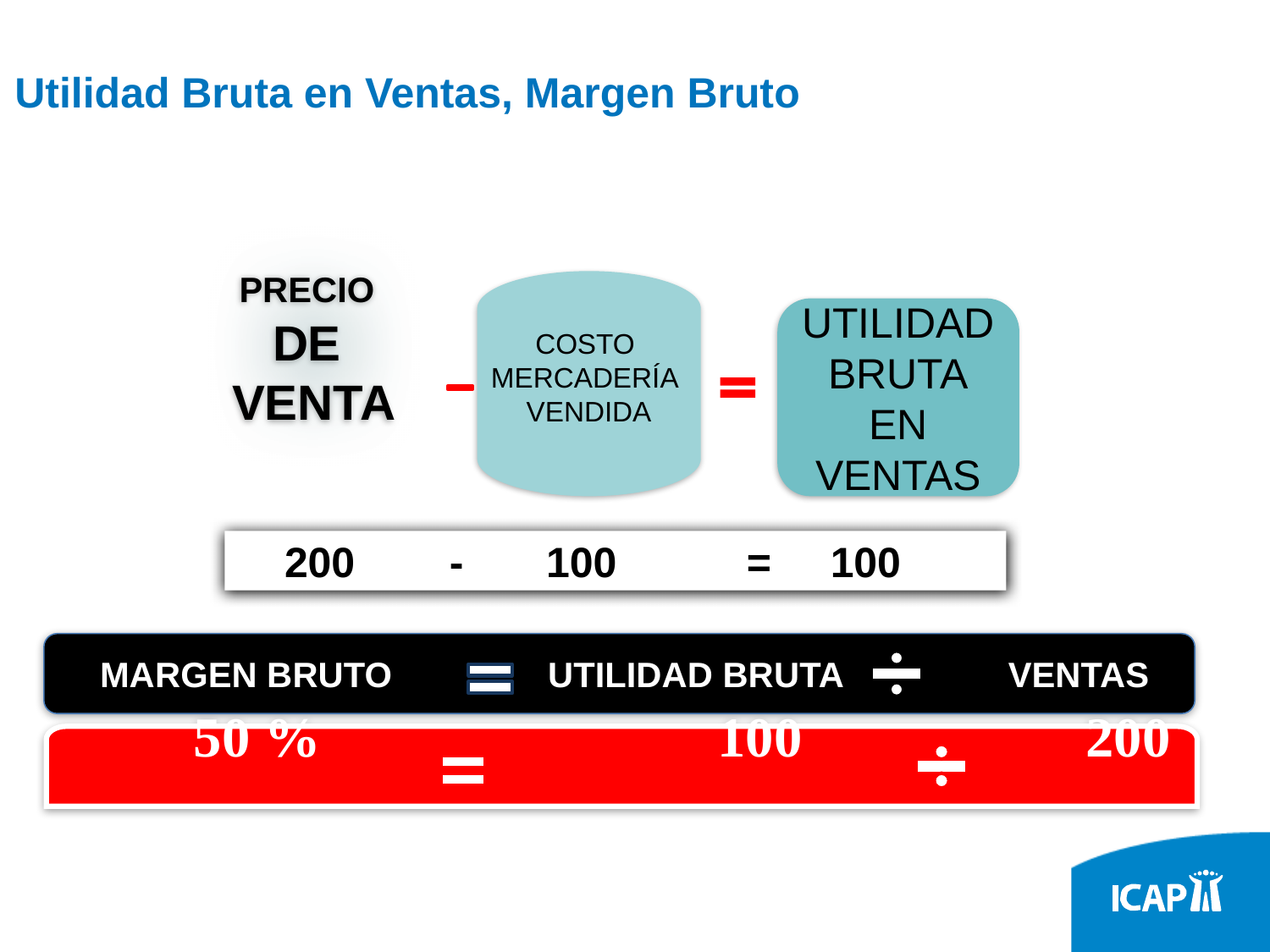

# Utilidad Bruta en Ventas, Margen Bruto
PRECIO
DE
VENTA

COSTO
MERCADERÍA
VENDIDA

UTILIDAD
BRUTA
EN VENTAS

    200        -       100           =     100

MARGEN BRUTO                UTILIDAD BRUTA                 VENTAS

          50 %                            100                    200